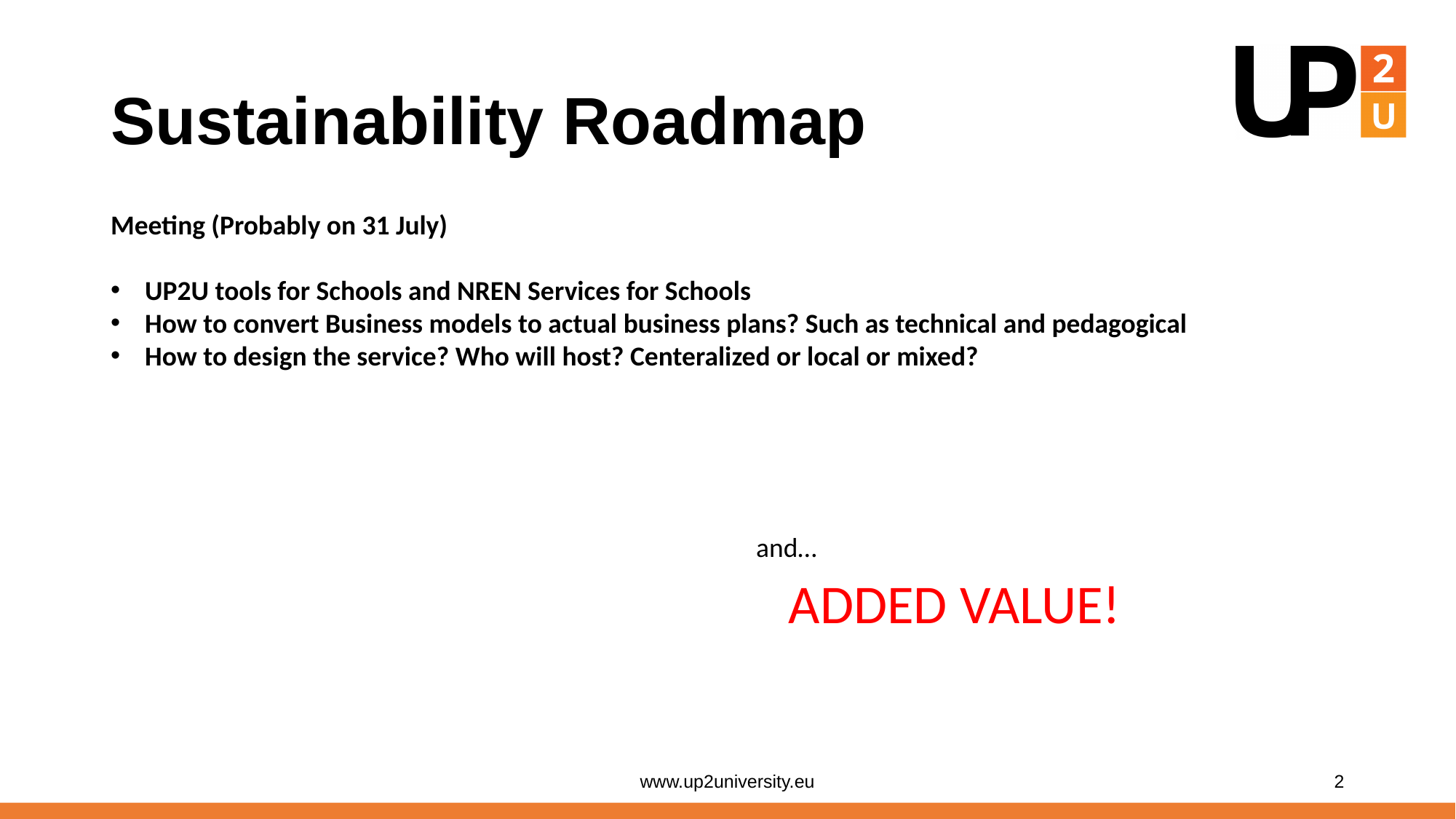

# Sustainability Roadmap
Meeting (Probably on 31 July)

UP2U tools for Schools and NREN Services for Schools
How to convert Business models to actual business plans? Such as technical and pedagogical
How to design the service? Who will host? Centeralized or local or mixed?
and…
ADDED VALUE!
www.up2university.eu
2